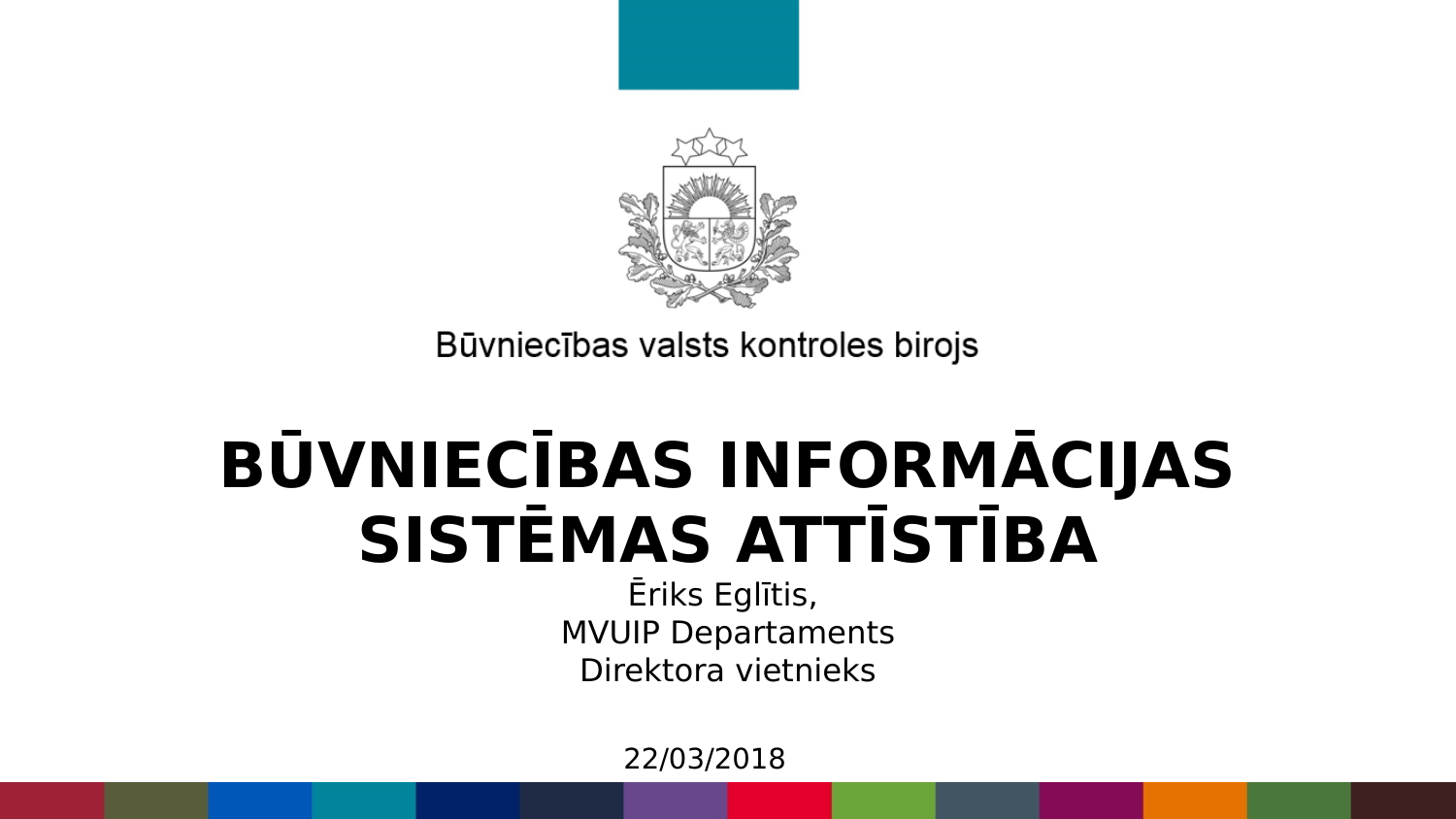

BŪVNIECĪBAS INFORMĀCIJAS SISTĒMAS ATTĪSTĪBA
Ēriks Eglītis,
MVUIP Departaments
Direktora vietnieks
22/03/2018